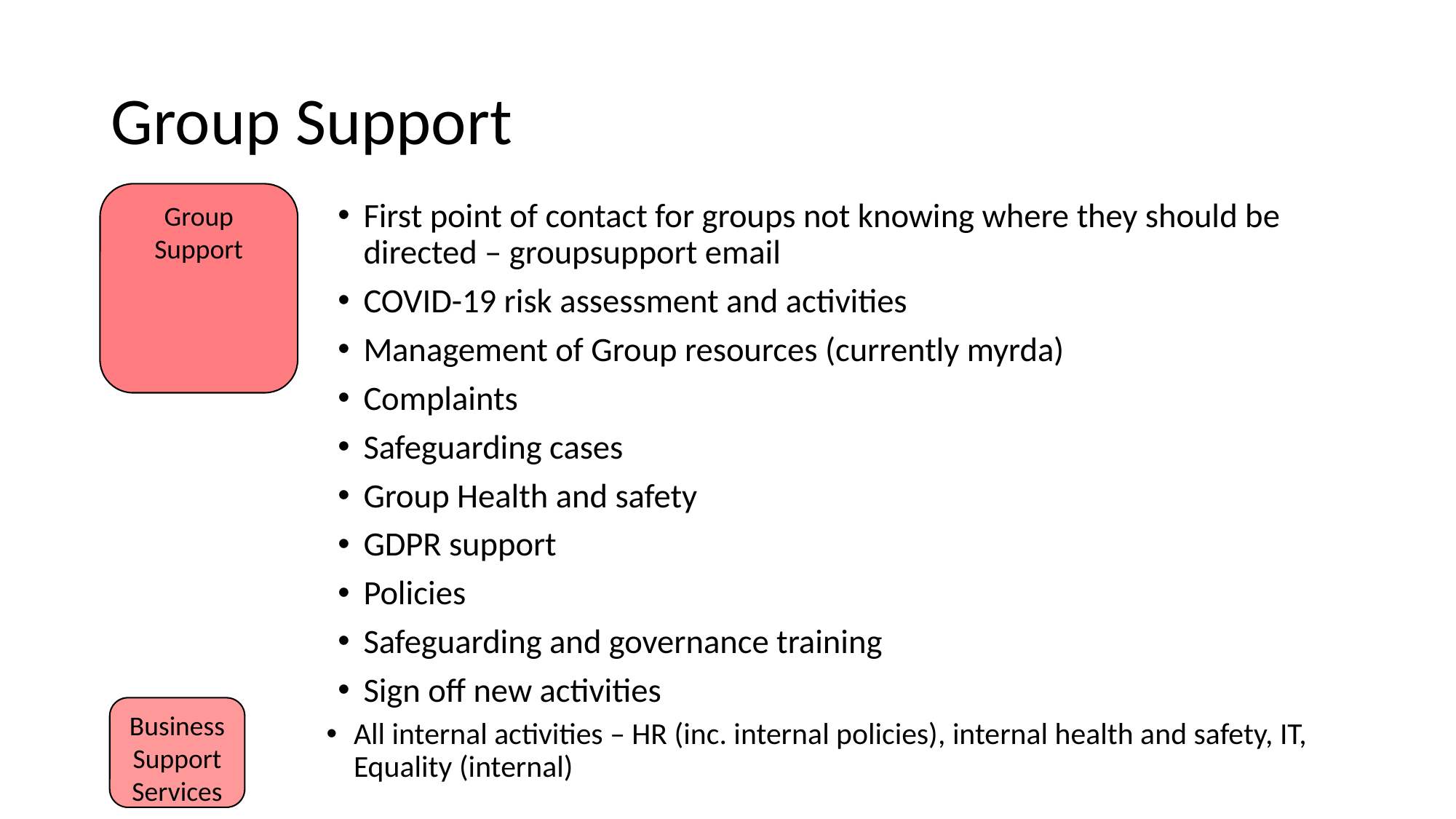

# Group Support
Group Support
First point of contact for groups not knowing where they should be directed – groupsupport email
COVID-19 risk assessment and activities
Management of Group resources (currently myrda)
Complaints
Safeguarding cases
Group Health and safety
GDPR support
Policies
Safeguarding and governance training
Sign off new activities
Business Support Services
All internal activities – HR (inc. internal policies), internal health and safety, IT, Equality (internal)